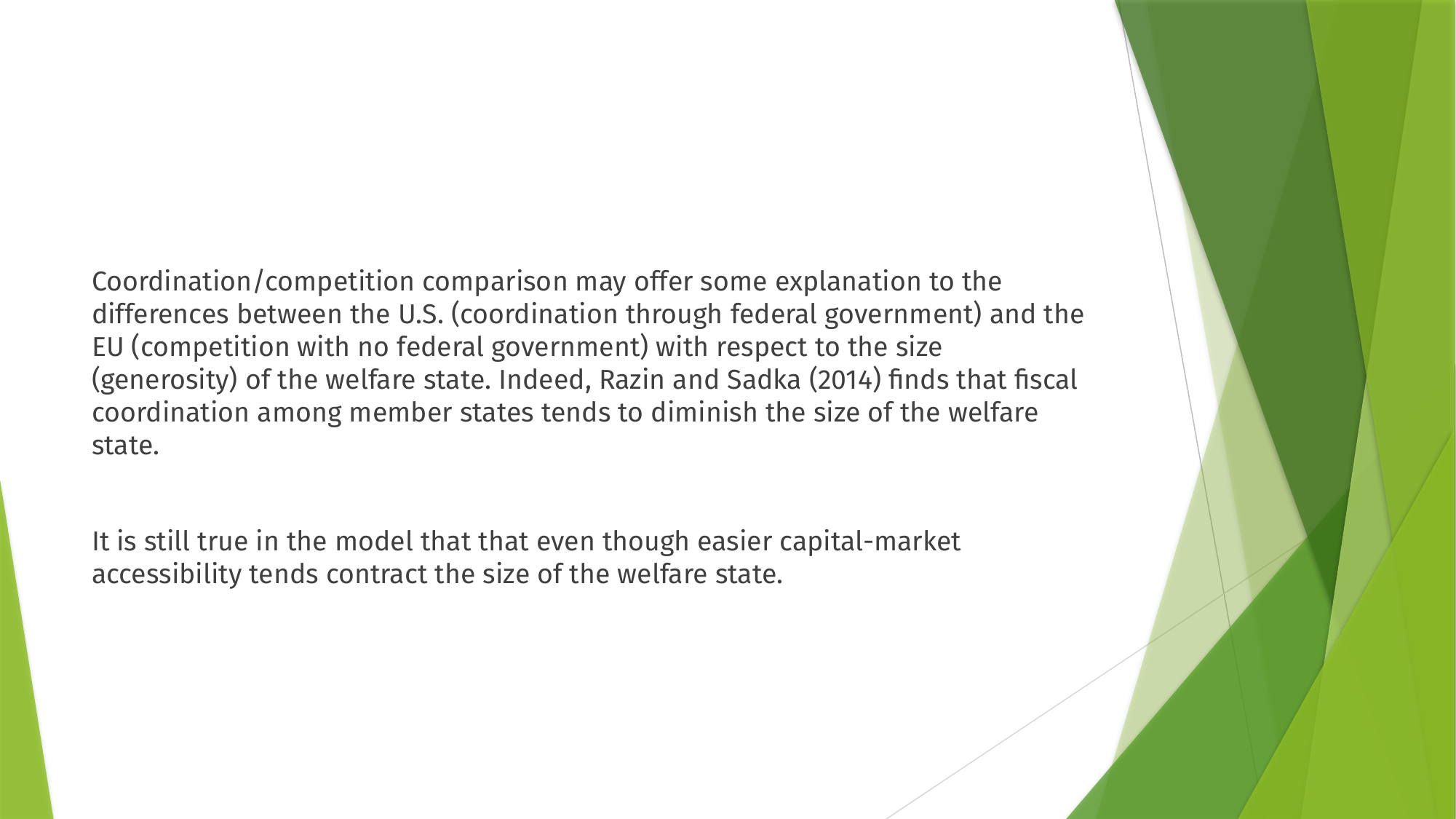

Coordination/competition comparison may offer some explanation to the differences between the U.S. (coordination through federal government) and the EU (competition with no federal government) with respect to the size (generosity) of the welfare state. Indeed, Razin and Sadka (2014) finds that fiscal coordination among member states tends to diminish the size of the welfare state.

It is still true in the model that that even though easier capital-market accessibility tends contract the size of the welfare state.